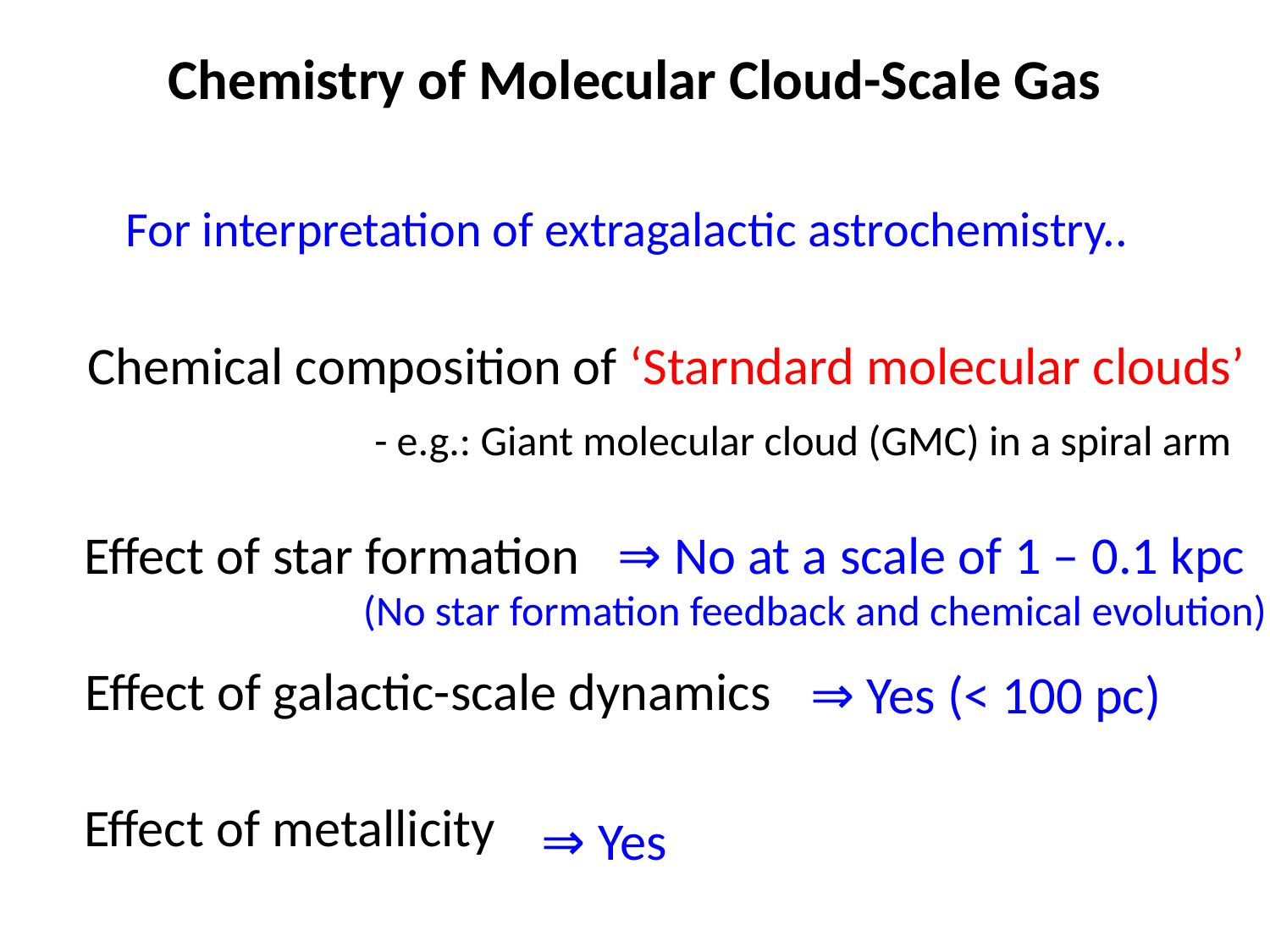

# Chemistry of Molecular Cloud-Scale Gas
For interpretation of extragalactic astrochemistry..
Chemical composition of ‘Starndard molecular clouds’
- e.g.: Giant molecular cloud (GMC) in a spiral arm
Effect of star formation
⇒ No at a scale of 1 – 0.1 kpc
(No star formation feedback and chemical evolution)
Effect of galactic-scale dynamics
⇒ Yes (< 100 pc)
Effect of metallicity
⇒ Yes